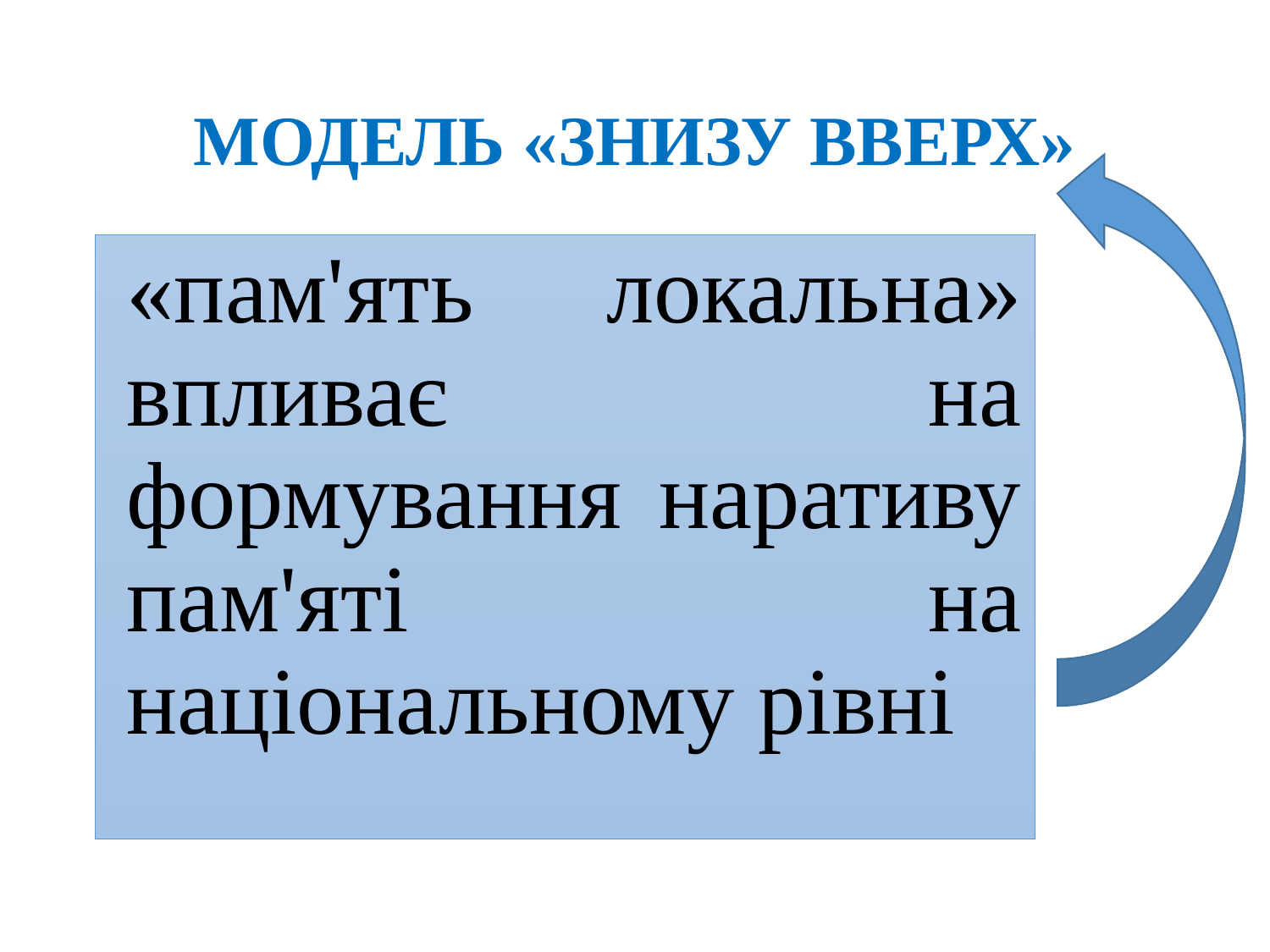

# МОДЕЛЬ «ЗНИЗУ ВВЕРХ»
«пам'ять локальна» впливає на формування наративу пам'яті на національному рівні